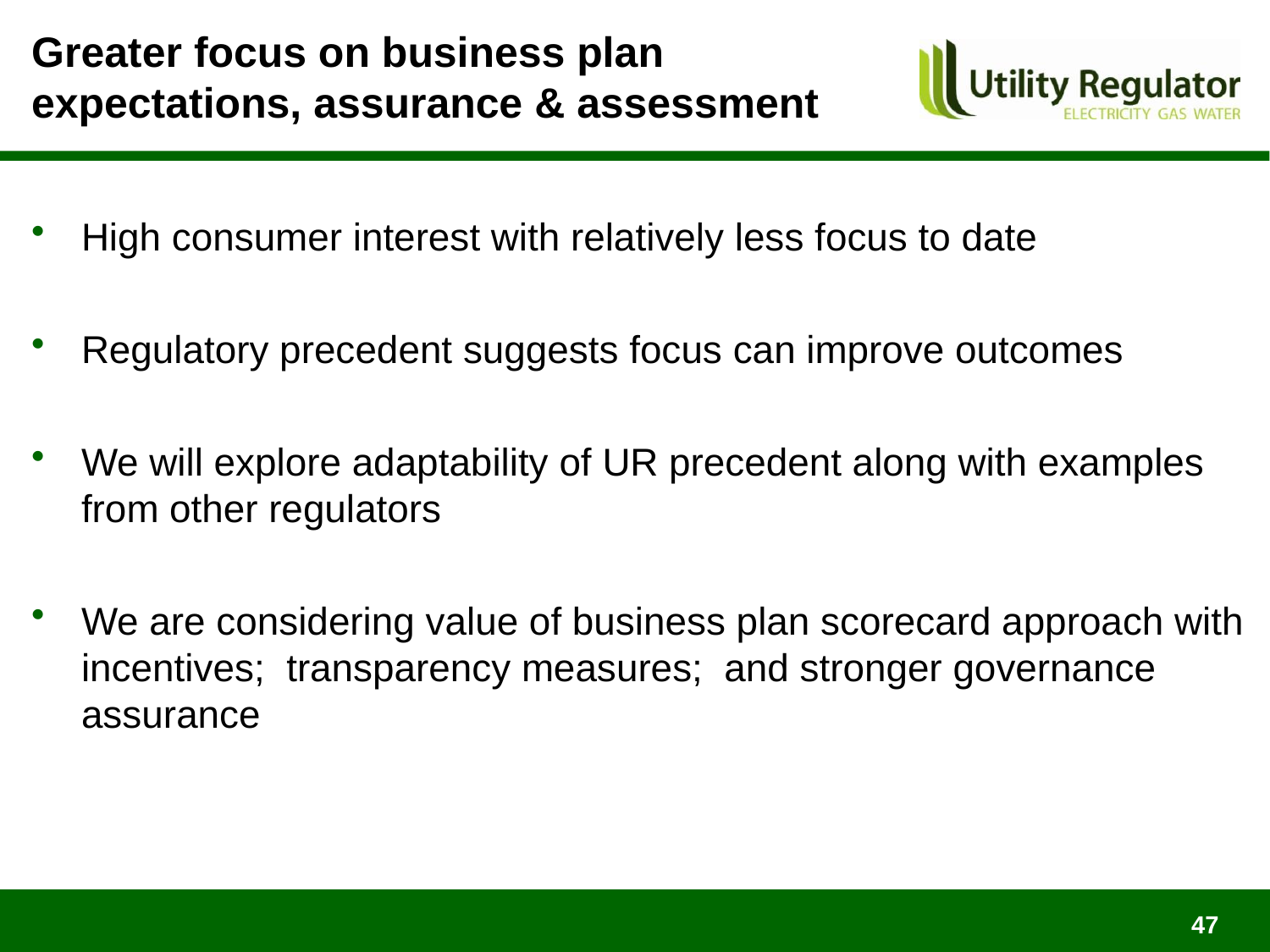

# Greater focus on business plan expectations, assurance & assessment
High consumer interest with relatively less focus to date

Regulatory precedent suggests focus can improve outcomes

We will explore adaptability of UR precedent along with examples from other regulators

We are considering value of business plan scorecard approach with incentives;  transparency measures;  and stronger governance assurance
47